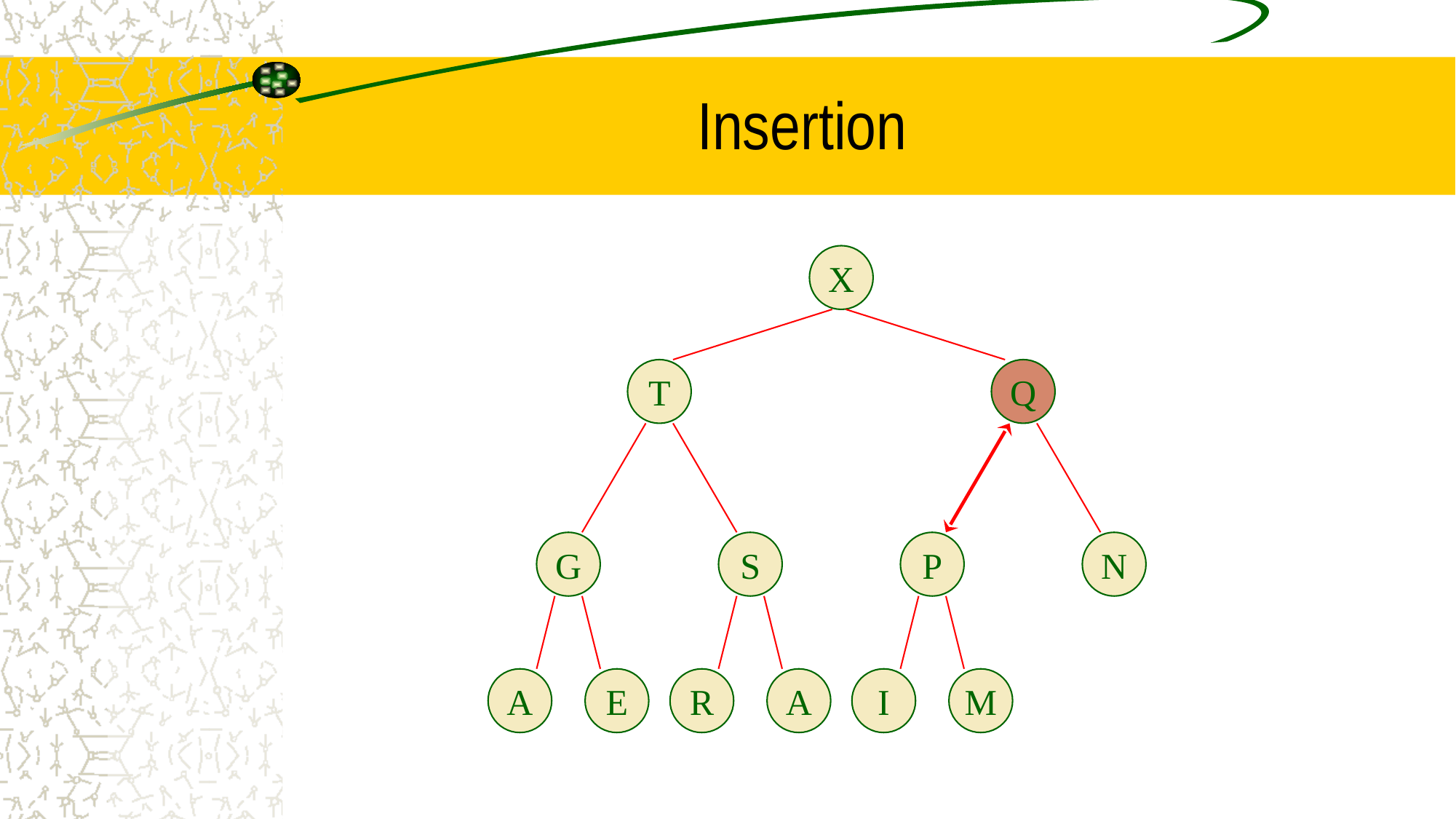

# Insertion
X

T
Q

G
S
P
N

A
E
R
A
I
M